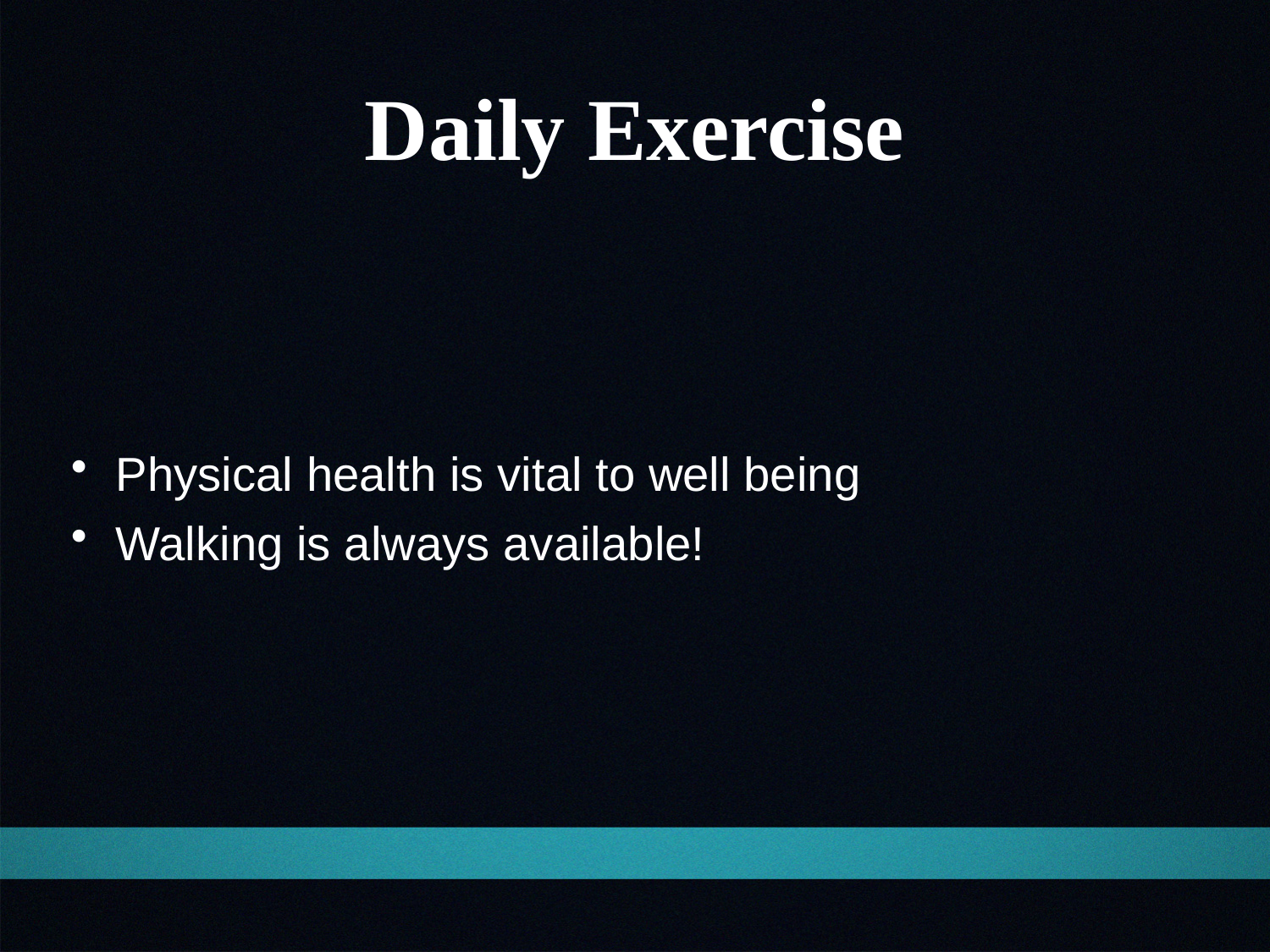

Daily Exercise
Physical health is vital to well being
Walking is always available!